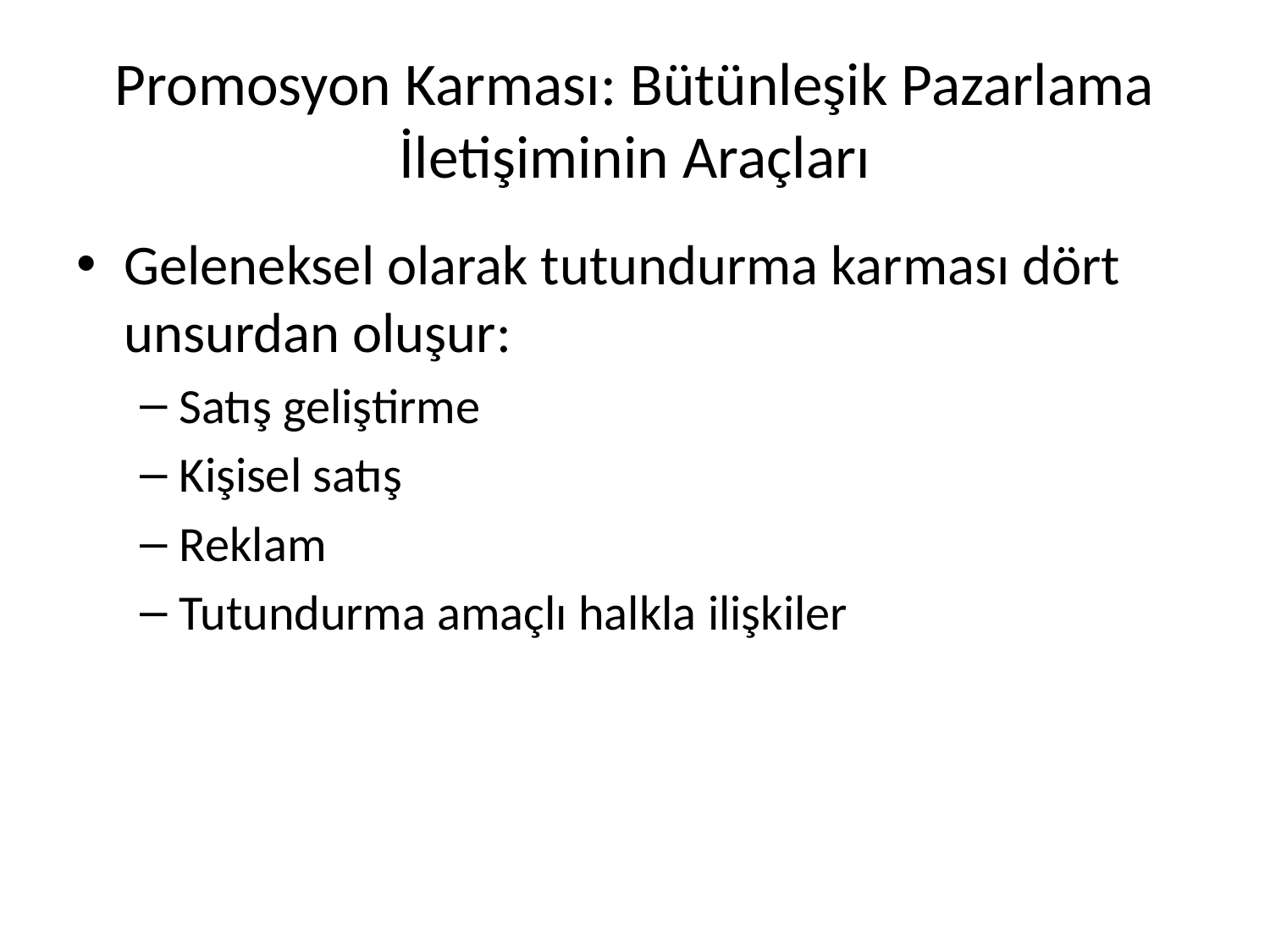

# Promosyon Karması: Bütünleşik Pazarlama İletişiminin Araçları
Geleneksel olarak tutundurma karması dört unsurdan oluşur:
Satış geliştirme
Kişisel satış
Reklam
Tutundurma amaçlı halkla ilişkiler